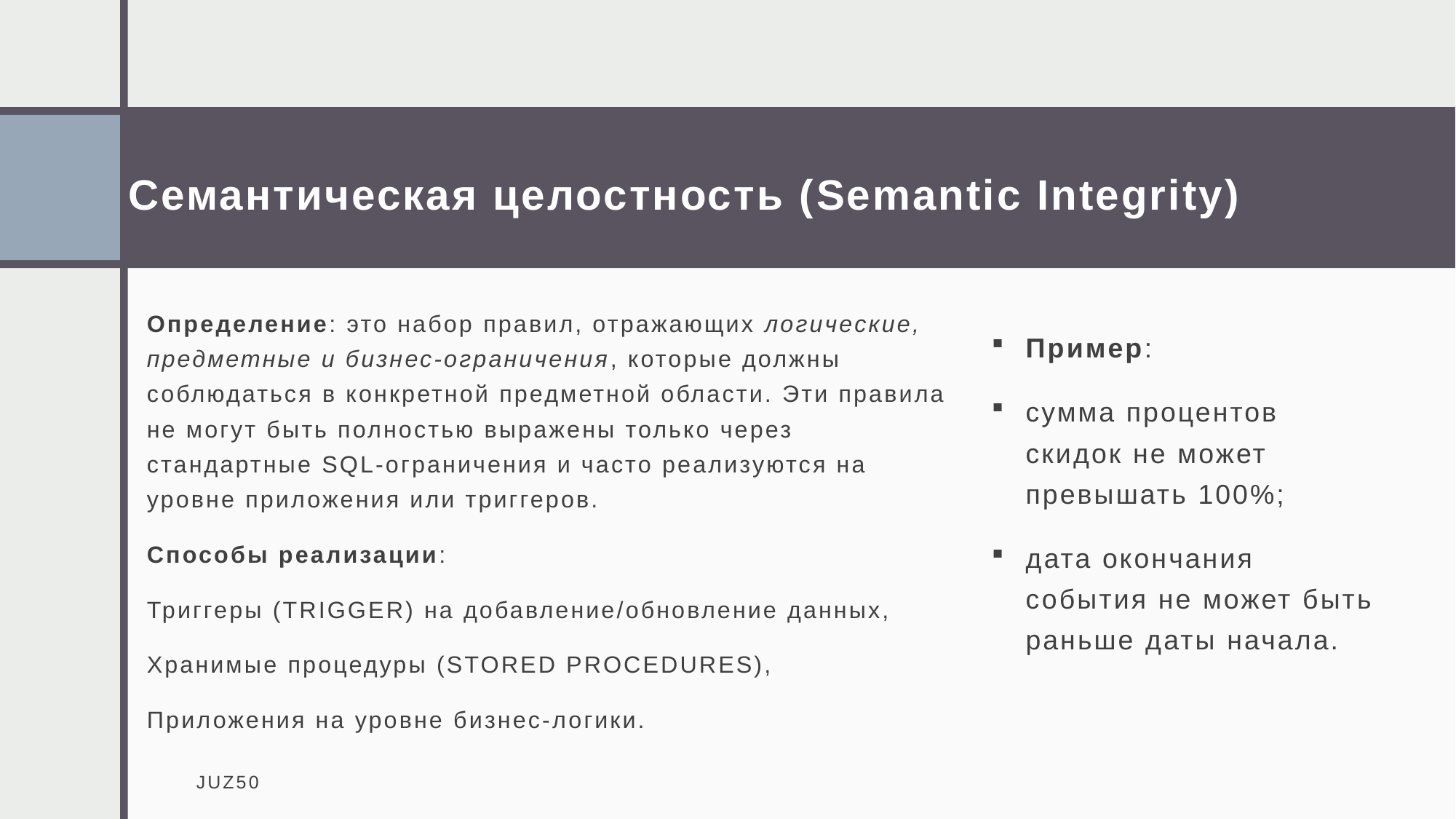

# Семантическая целостность (Semantic Integrity)
Определение: это набор правил, отражающих логические, предметные и бизнес-ограничения, которые должны соблюдаться в конкретной предметной области. Эти правила не могут быть полностью выражены только через стандартные SQL-ограничения и часто реализуются на уровне приложения или триггеров.
Способы реализации:
Триггеры (TRIGGER) на добавление/обновление данных,
Хранимые процедуры (STORED PROCEDURES),
Приложения на уровне бизнес-логики.

Пример:
сумма процентов скидок не может превышать 100%;
дата окончания события не может быть раньше даты начала.

JUZ50